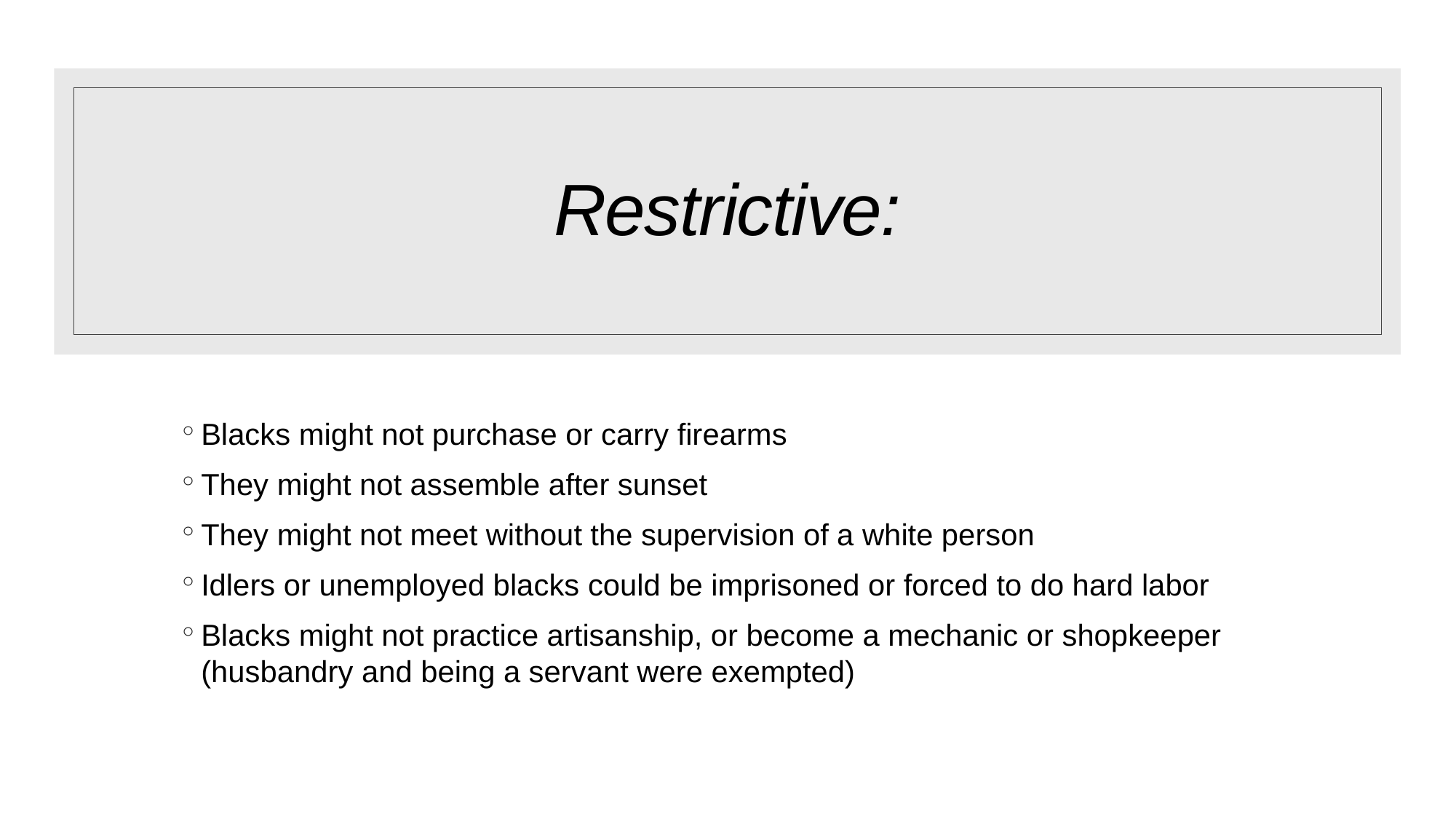

# Restrictive:
Blacks might not purchase or carry firearms
They might not assemble after sunset
They might not meet without the supervision of a white person
Idlers or unemployed blacks could be imprisoned or forced to do hard labor
Blacks might not practice artisanship, or become a mechanic or shopkeeper (husbandry and being a servant were exempted)